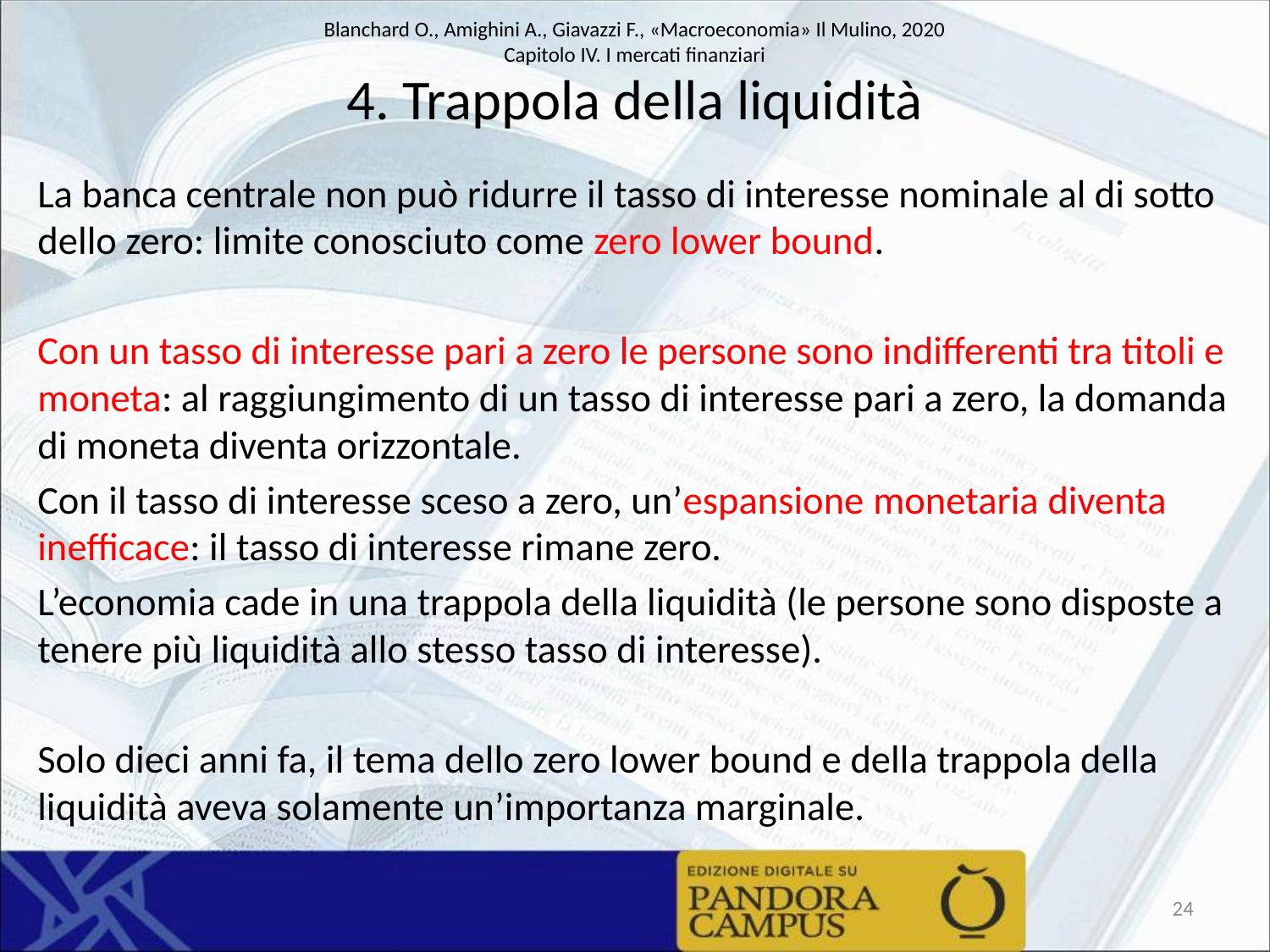

# 4. Trappola della liquidità
La banca centrale non può ridurre il tasso di interesse nominale al di sotto dello zero: limite conosciuto come zero lower bound.

Con un tasso di interesse pari a zero le persone sono indifferenti tra titoli e moneta: al raggiungimento di un tasso di interesse pari a zero, la domanda di moneta diventa orizzontale.
Con il tasso di interesse sceso a zero, un’espansione monetaria diventa inefficace: il tasso di interesse rimane zero.
L’economia cade in una trappola della liquidità (le persone sono disposte a tenere più liquidità allo stesso tasso di interesse).

Solo dieci anni fa, il tema dello zero lower bound e della trappola della liquidità aveva solamente un’importanza marginale.

24